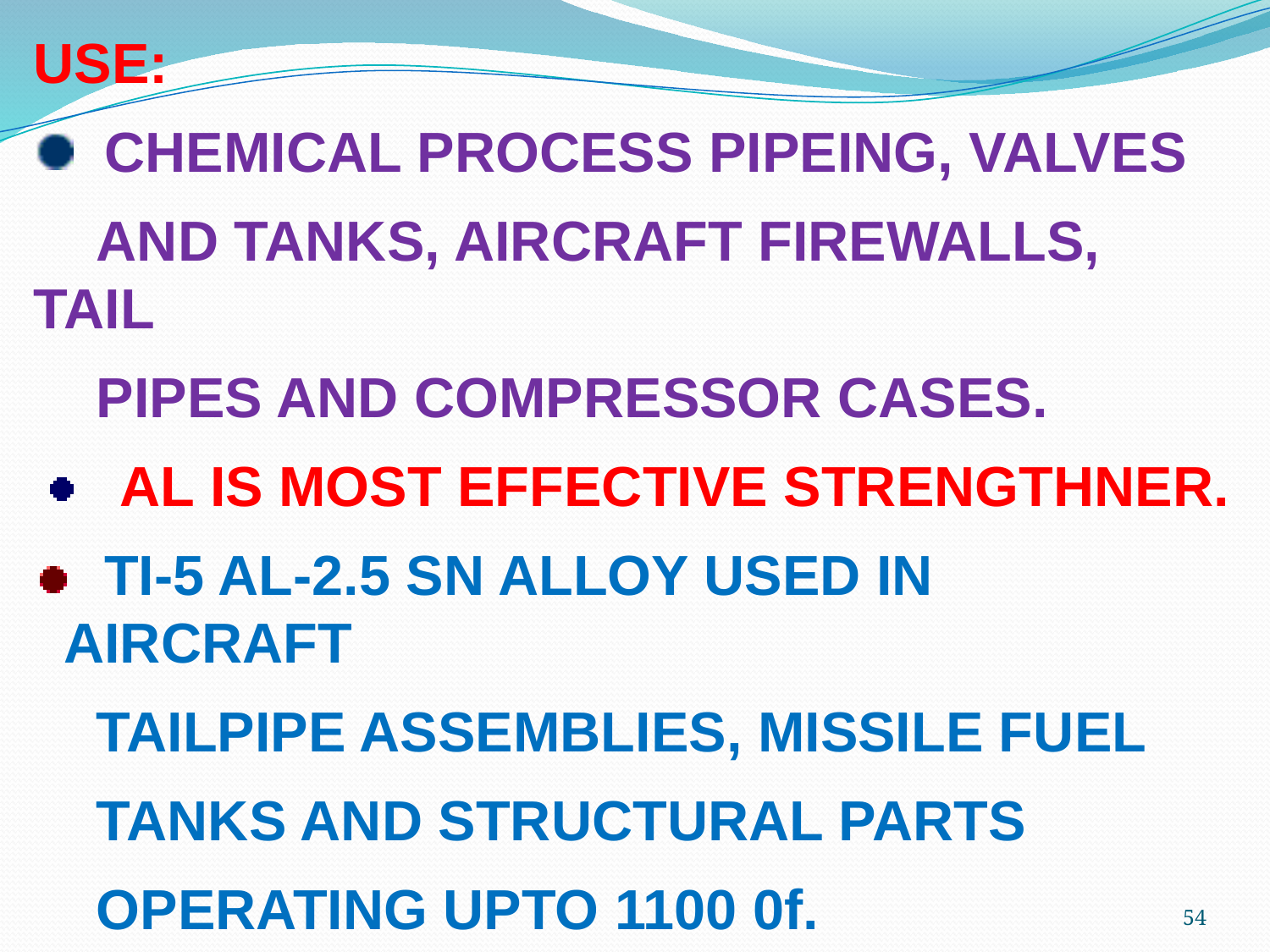

USE:
  CHEMICAL PROCESS PIPEING, VALVES
    AND TANKS, AIRCRAFT FIREWALLS, TAIL
    PIPES AND COMPRESSOR CASES.
   AL IS MOST EFFECTIVE STRENGTHNER.
  TI-5 AL-2.5 SN ALLOY USED IN AIRCRAFT
    TAILPIPE ASSEMBLIES, MISSILE FUEL
    TANKS AND STRUCTURAL PARTS
    OPERATING UPTO 1100 0f.
54